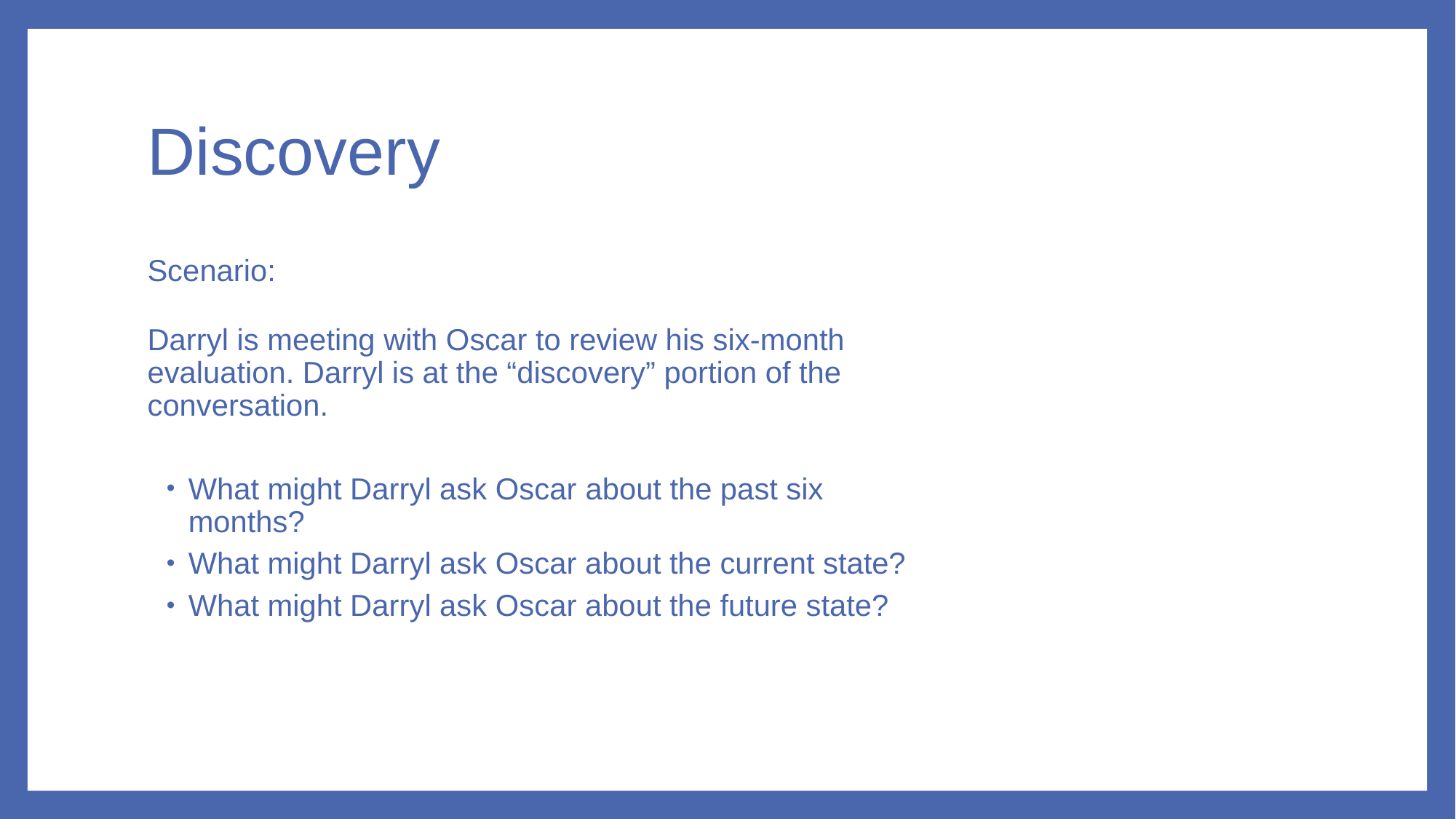

# Discovery
Scenario:

Darryl is meeting with Oscar to review his six-month evaluation. Darryl is at the “discovery” portion of the conversation.

What might Darryl ask Oscar about the past six months?
What might Darryl ask Oscar about the current state?
What might Darryl ask Oscar about the future state?